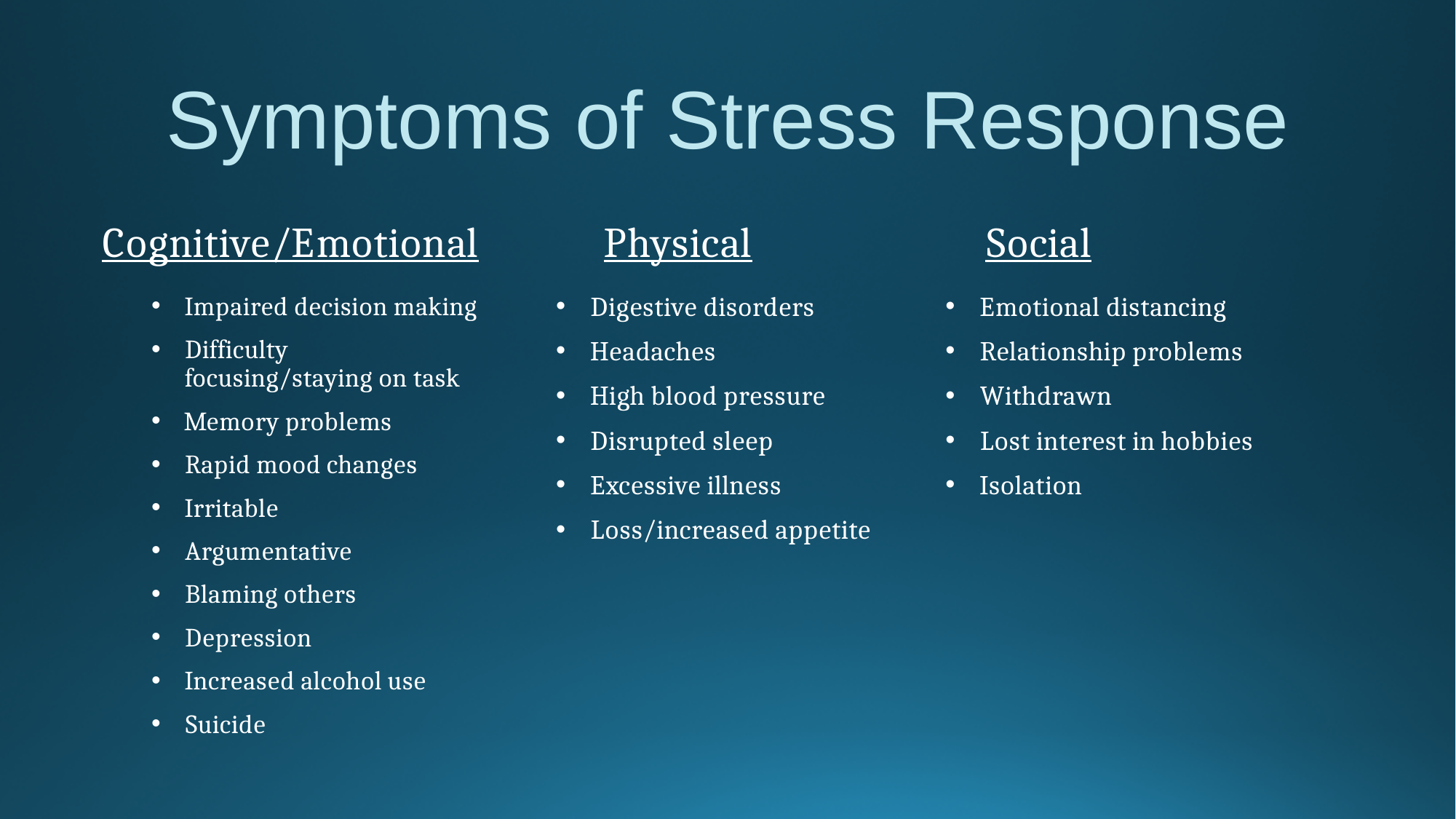

# Symptoms of Stress Response
Cognitive/Emotional
     Physical
     Social
Impaired decision making
Difficulty focusing/staying on task
Memory problems
Rapid mood changes
Irritable
Argumentative
Blaming others
Depression
Increased alcohol use
Suicide

Digestive disorders
Headaches
High blood pressure
Disrupted sleep
Excessive illness
Loss/increased appetite

Emotional distancing
Relationship problems
Withdrawn
Lost interest in hobbies
Isolation